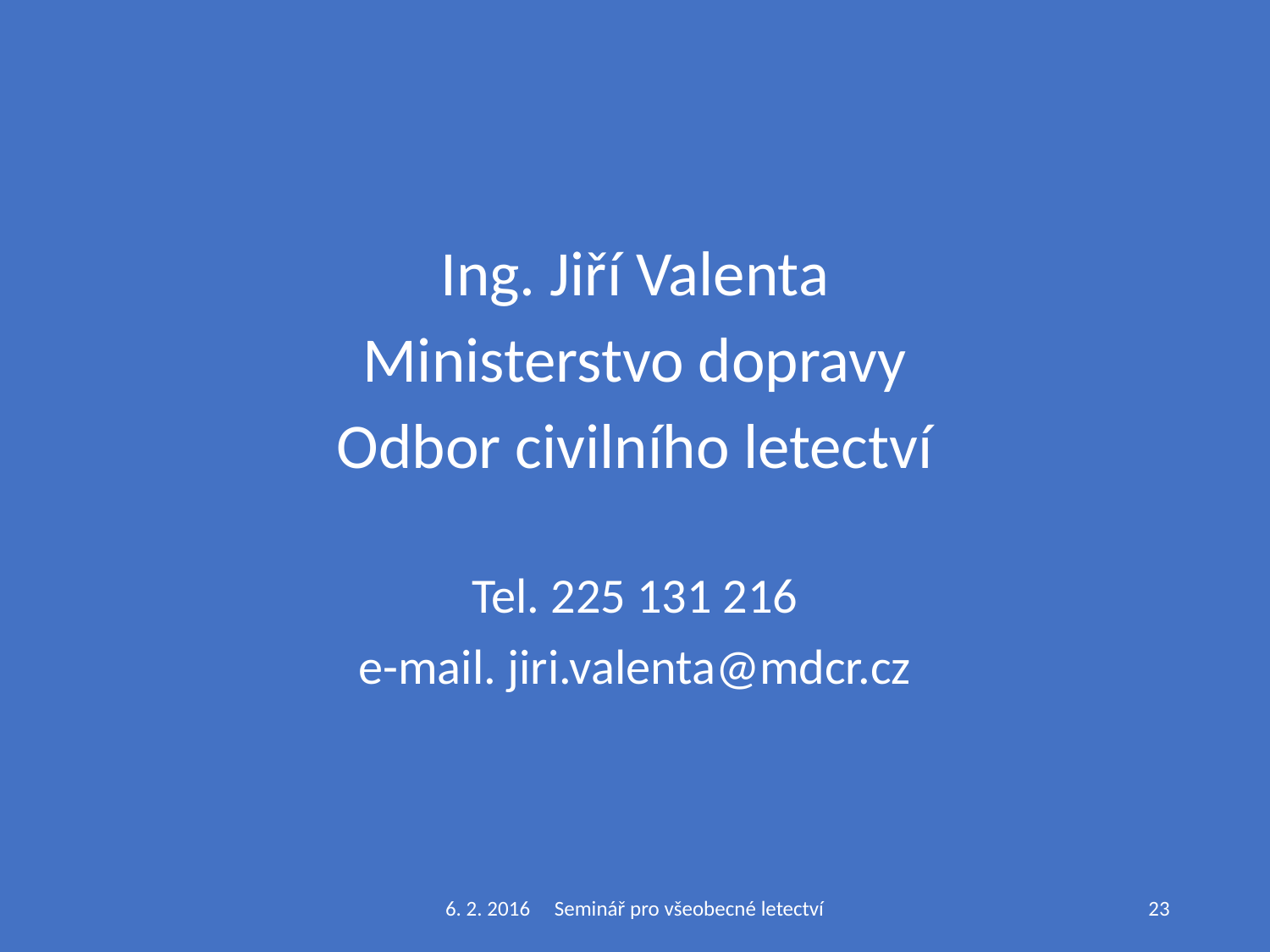

#

Ing. Jiří Valenta
Ministerstvo dopravy
Odbor civilního letectví

Tel. 225 131 216
e-mail. jiri.valenta@mdcr.cz
6. 2. 2016     Seminář pro všeobecné letectví
23